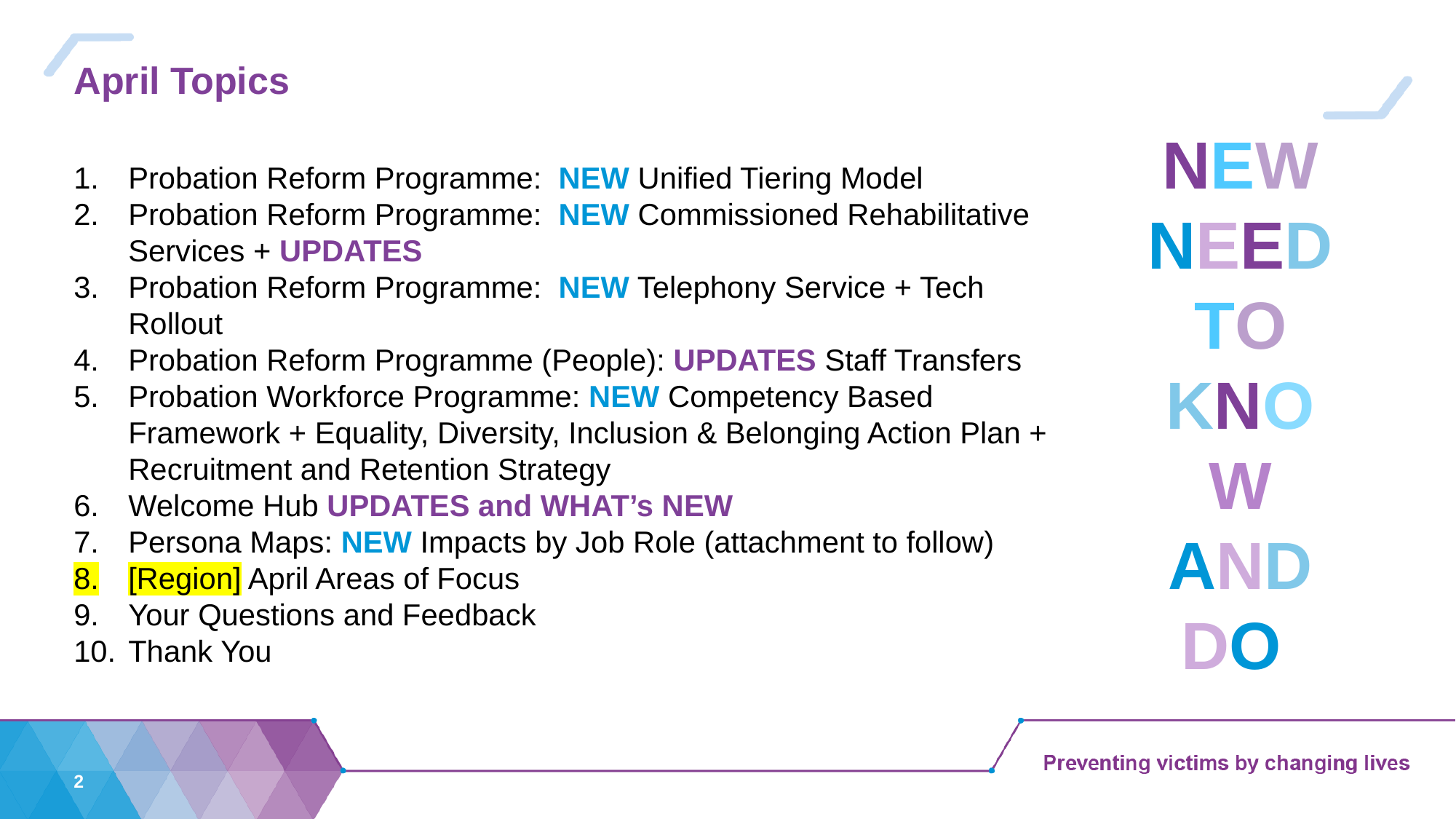

# April Topics
NEW
NEED TO KNOW AND DO
Probation Reform Programme:  NEW Unified Tiering Model
Probation Reform Programme:  NEW Commissioned Rehabilitative Services + UPDATES
Probation Reform Programme:  NEW Telephony Service + Tech Rollout
Probation Reform Programme (People): UPDATES Staff Transfers
Probation Workforce Programme: NEW Competency Based Framework + Equality, Diversity, Inclusion & Belonging Action Plan + Recruitment and Retention Strategy
Welcome Hub UPDATES and WHAT’s NEW
Persona Maps: NEW Impacts by Job Role (attachment to follow)
[Region] April Areas of Focus
Your Questions and Feedback
Thank You

NEW this month
2